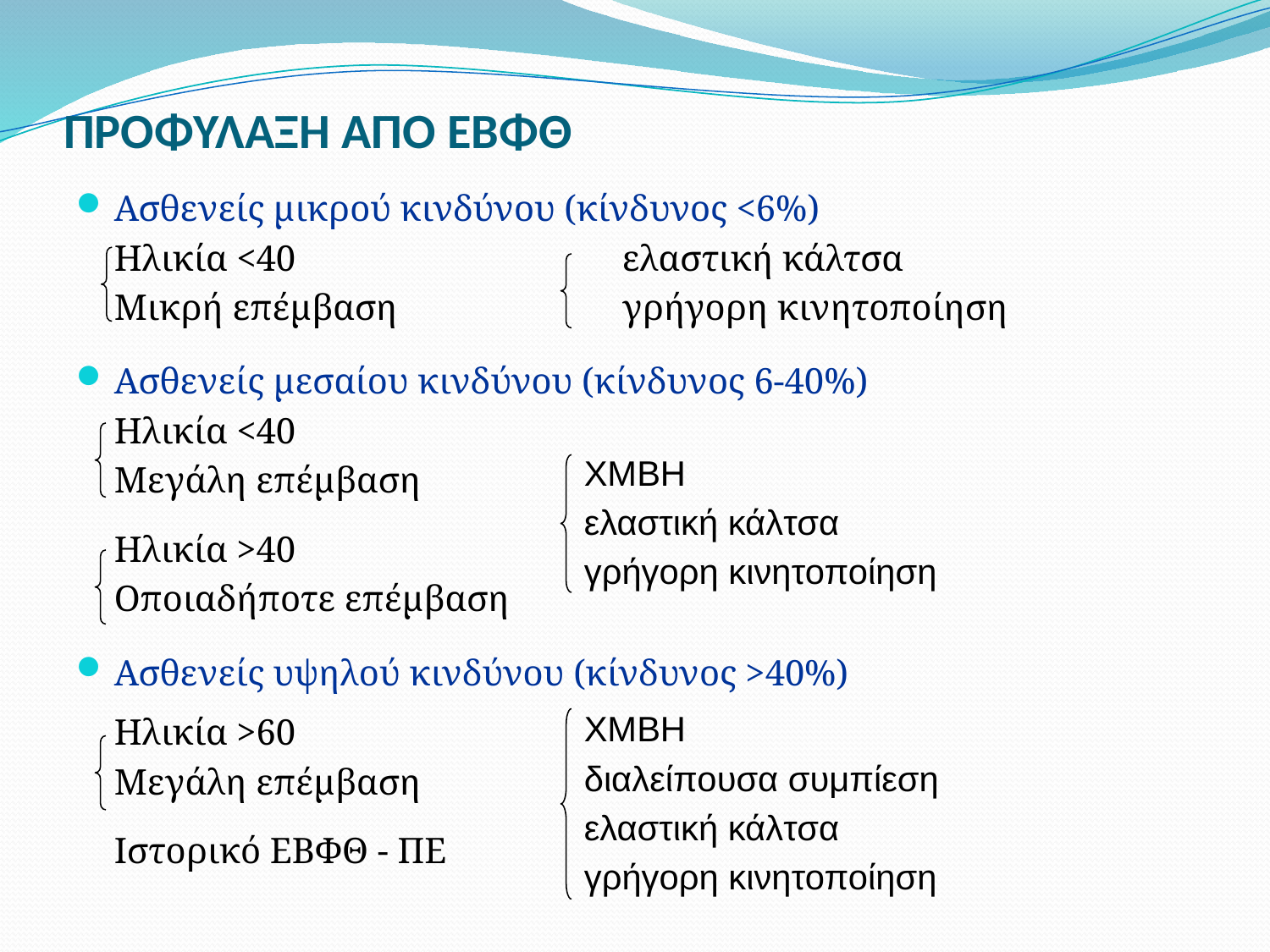

# ΠΡΟΦΥΛΑΞΗ ΑΠΟ ΕΒΦΘ
Ασθενείς μικρού κινδύνου (κίνδυνος <6%)
	Ηλικία <40			ελαστική κάλτσα
	Μικρή επέμβαση		γρήγορη κινητοποίηση

Ασθενείς μεσαίου κινδύνου (κίνδυνος 6-40%)
	Ηλικία <40
	Μεγάλη επέμβαση

	Ηλικία >40
	Οποιαδήποτε επέμβαση

Ασθενείς υψηλού κινδύνου (κίνδυνος >40%)
	Ηλικία >60
	Μεγάλη επέμβαση

	Ιστορικό ΕΒΦΘ - ΠΕ

ΧΜΒΗ
ελαστική κάλτσα
γρήγορη κινητοποίηση

ΧΜΒΗ
διαλείπουσα συμπίεση
ελαστική κάλτσα
γρήγορη κινητοποίηση